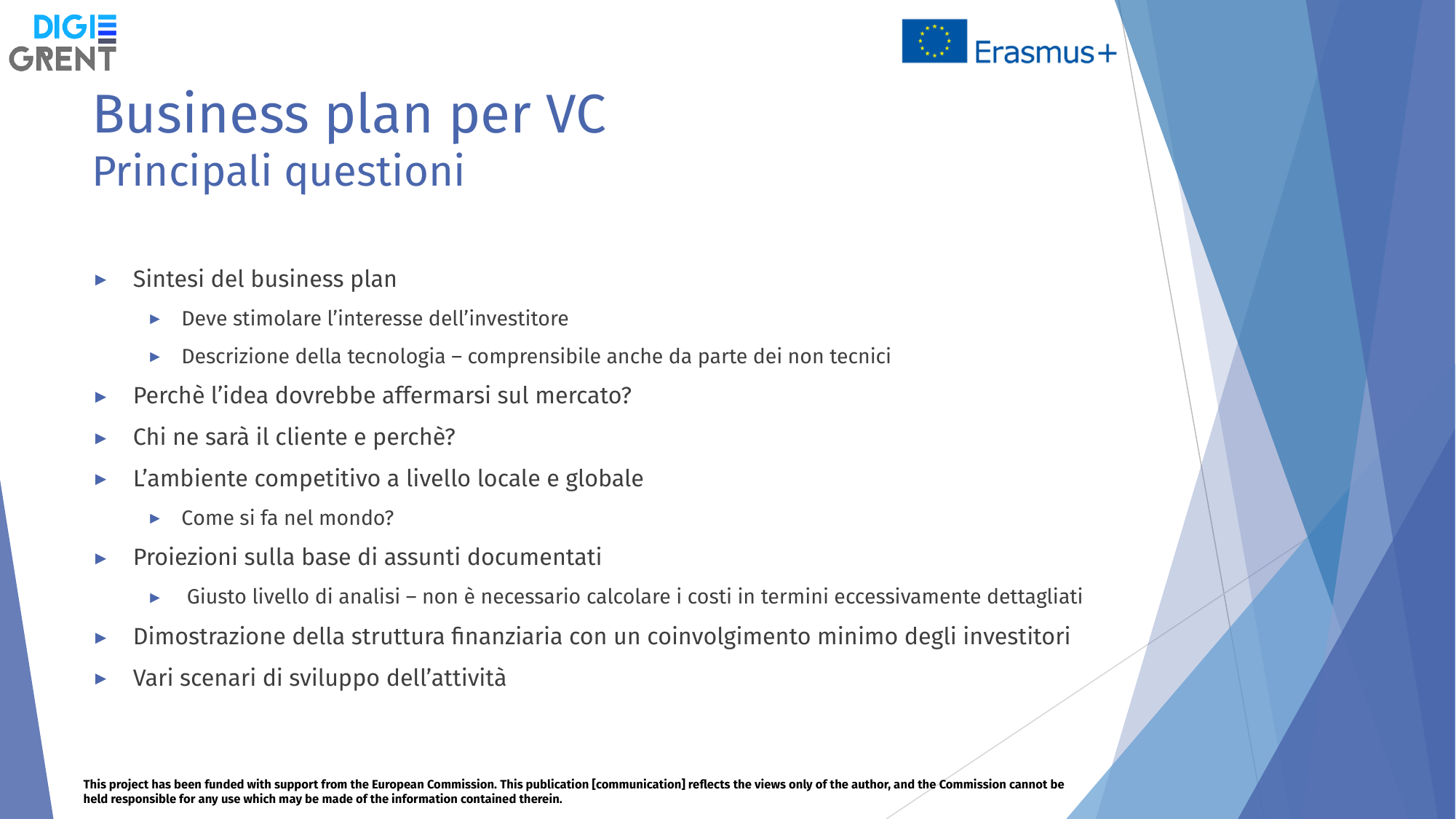

# Business plan per VC Principali questioni
Sintesi del business plan
Deve stimolare l’interesse dell’investitore
Descrizione della tecnologia – comprensibile anche da parte dei non tecnici
Perchè l’idea dovrebbe affermarsi sul mercato?
Chi ne sarà il cliente e perchè?
L’ambiente competitivo a livello locale e globale
Come si fa nel mondo?
Proiezioni sulla base di assunti documentati
 Giusto livello di analisi – non è necessario calcolare i costi in termini eccessivamente dettagliati
Dimostrazione della struttura finanziaria con un coinvolgimento minimo degli investitori
Vari scenari di sviluppo dell’attività